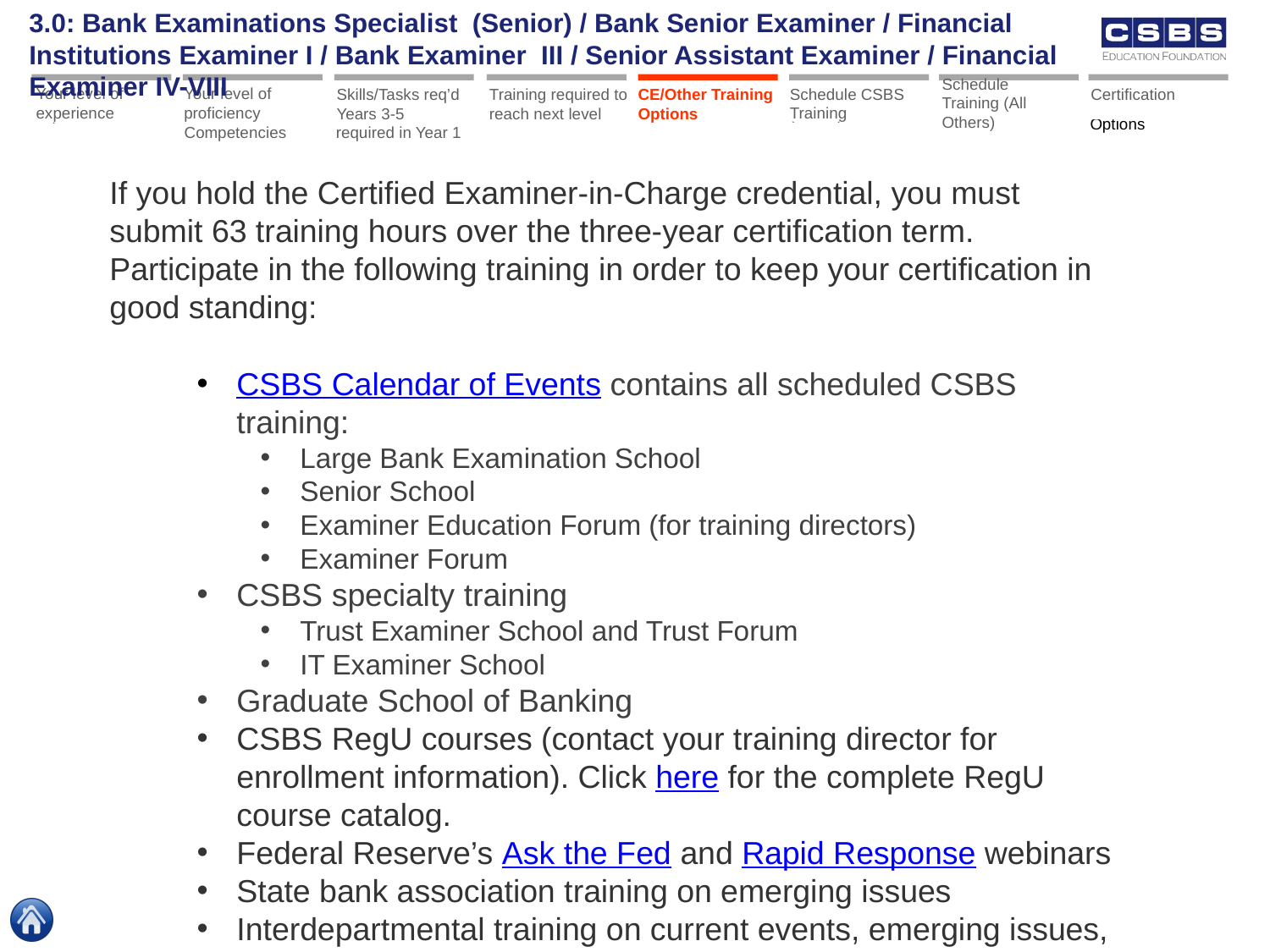

3.0: Bank Examinations Specialist  (Senior) / Bank Senior Examiner / Financial Institutions Examiner I / Bank Examiner  III / Senior Assistant Examiner / Financial Examiner IV-VIII

Skills/Tasks req’d Years 3-5
Schedule Training (All Others)
Your level of experience
Your level of proficiency
On-the-job experience
On-the-job experience
Proficiency Level for Core Competencies
Sample Skills/Tasks required in Year 1
Training required to reach next level
CE/Other Training Options
Schedule CSBS Training
Schedule Training (CSBS)
Schedule Training (All Others)
Certification

Certification Options
If you hold the Certified Examiner-in-Charge credential, you must submit 63 training hours over the three-year certification term. Participate in the following training in order to keep your certification in good standing:

CSBS Calendar of Events contains all scheduled CSBS training:
Large Bank Examination School
Senior School
Examiner Education Forum (for training directors)
Examiner Forum
CSBS specialty training
Trust Examiner School and Trust Forum
IT Examiner School
Graduate School of Banking
CSBS RegU courses (contact your training director for enrollment information). Click here for the complete RegU course catalog.
Federal Reserve’s Ask the Fed and Rapid Response webinars
State bank association training on emerging issues
Interdepartmental training on current events, emerging issues, regulatory updates, etc.